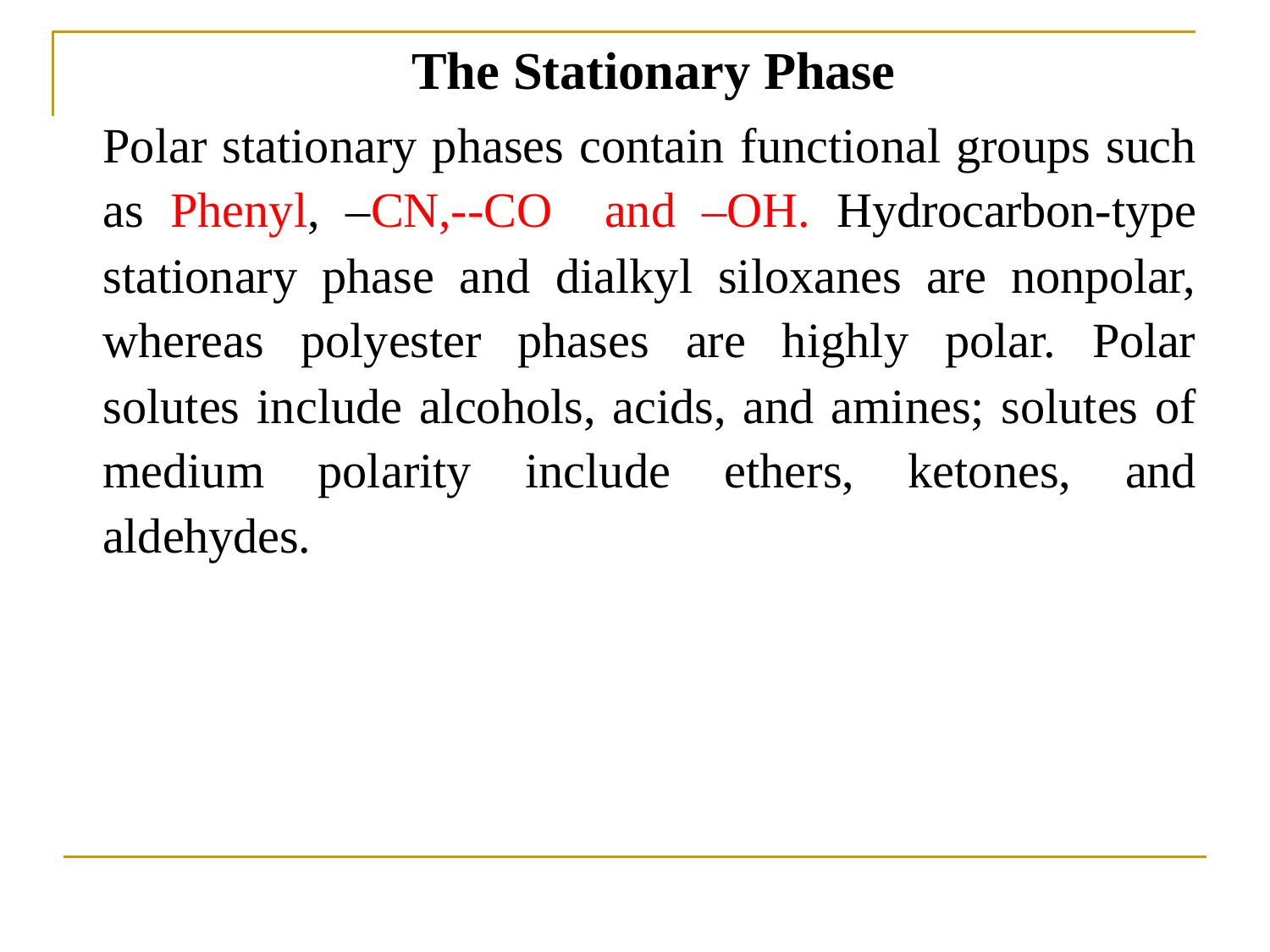

# The Stationary Phase
Polar stationary phases contain functional groups such as  Phenyl,  –CN,--CO   and  –OH.  Hydrocarbon-type stationary phase and dialkyl siloxanes are nonpolar, whereas  polyester  phases  are  highly  polar.  Polar solutes include alcohols, acids, and amines; solutes of medium   polarity   include   ethers,   ketones,   and aldehydes.